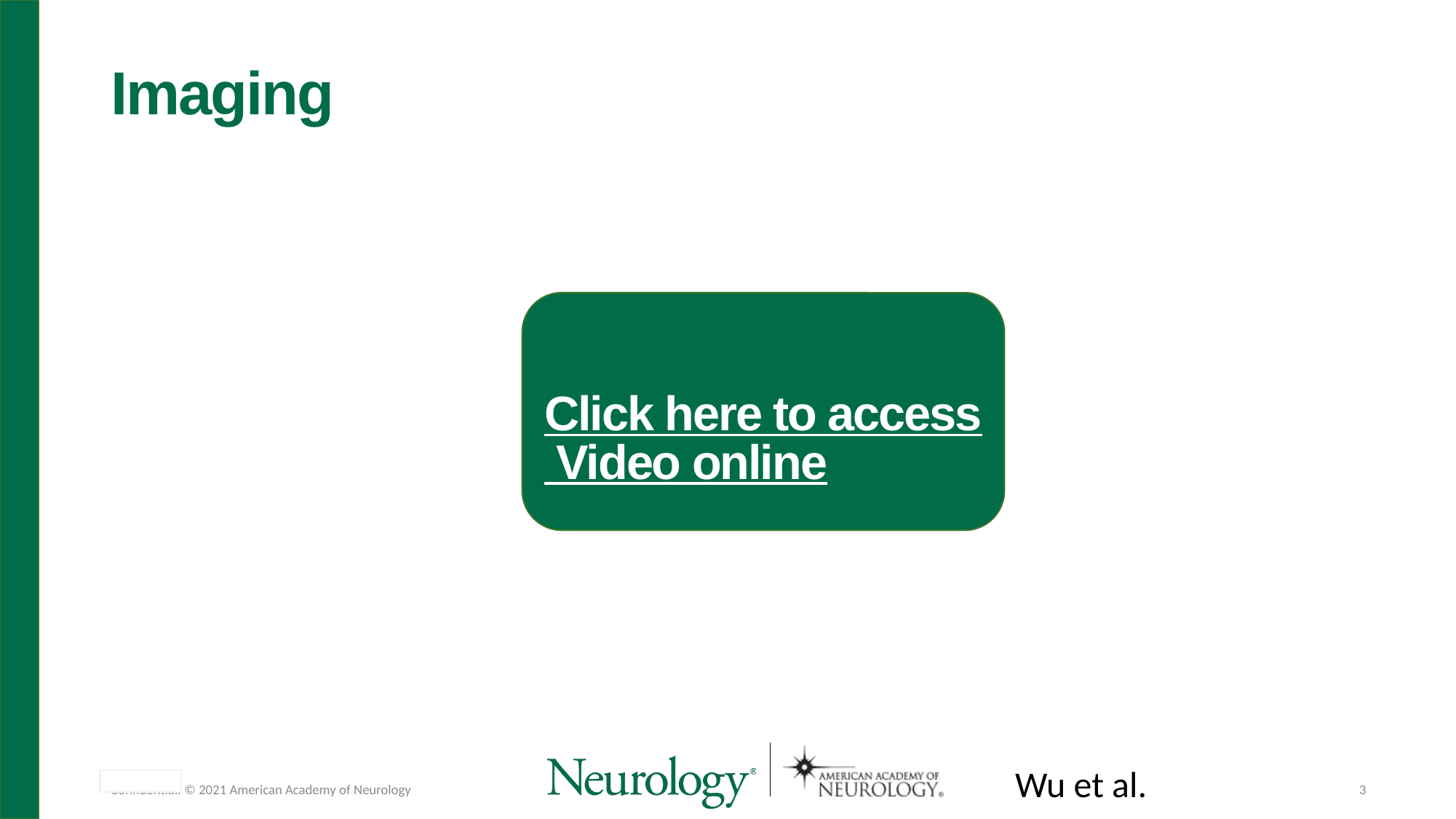

# Imaging
Click here to access Video online
Wu et al.